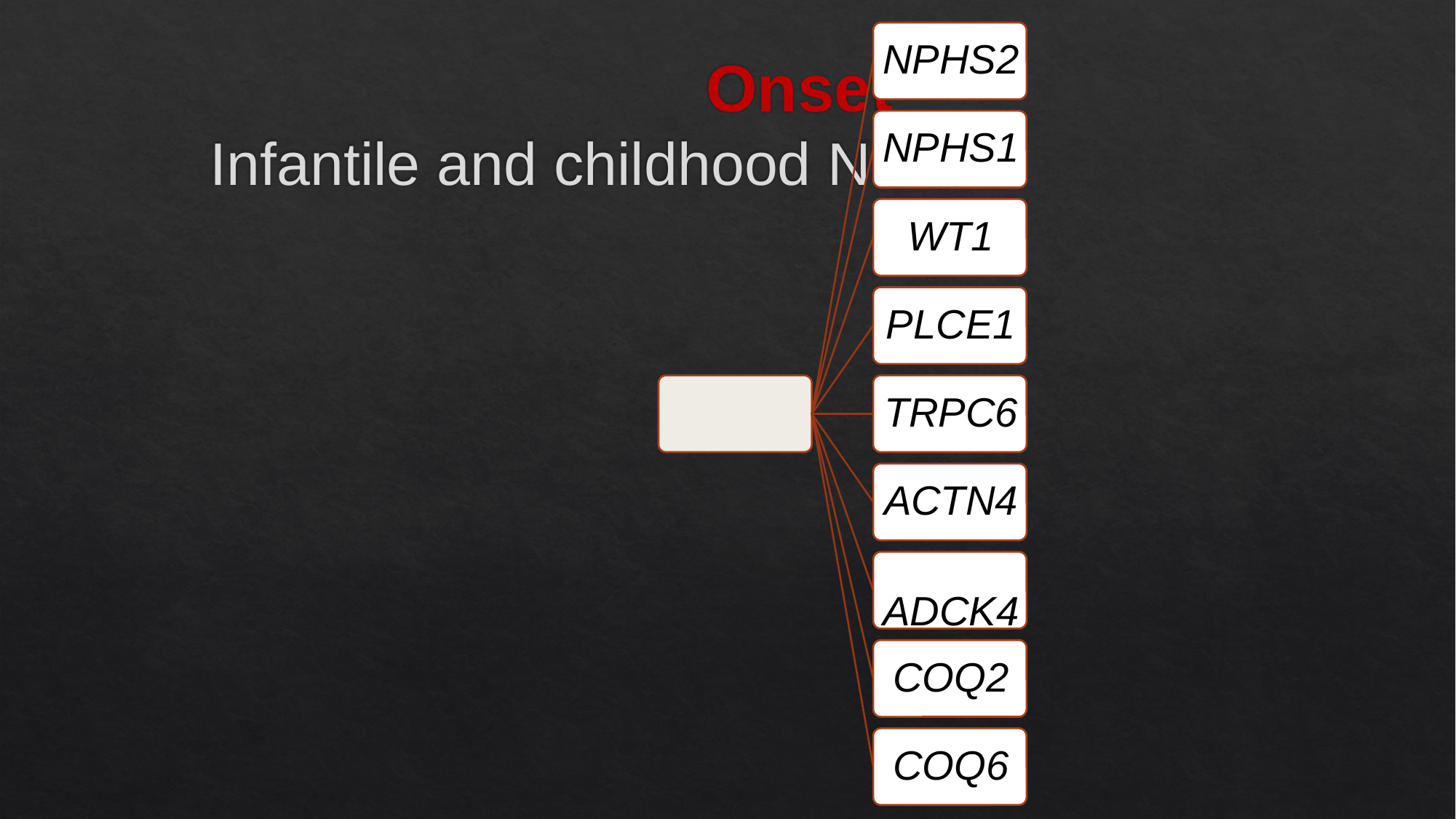

NPHS2

NPHS1

WT1

PLCE1

TRPC6

ACTN4

 ADCK4

COQ2

COQ6
# Onset Infantile and childhood NS